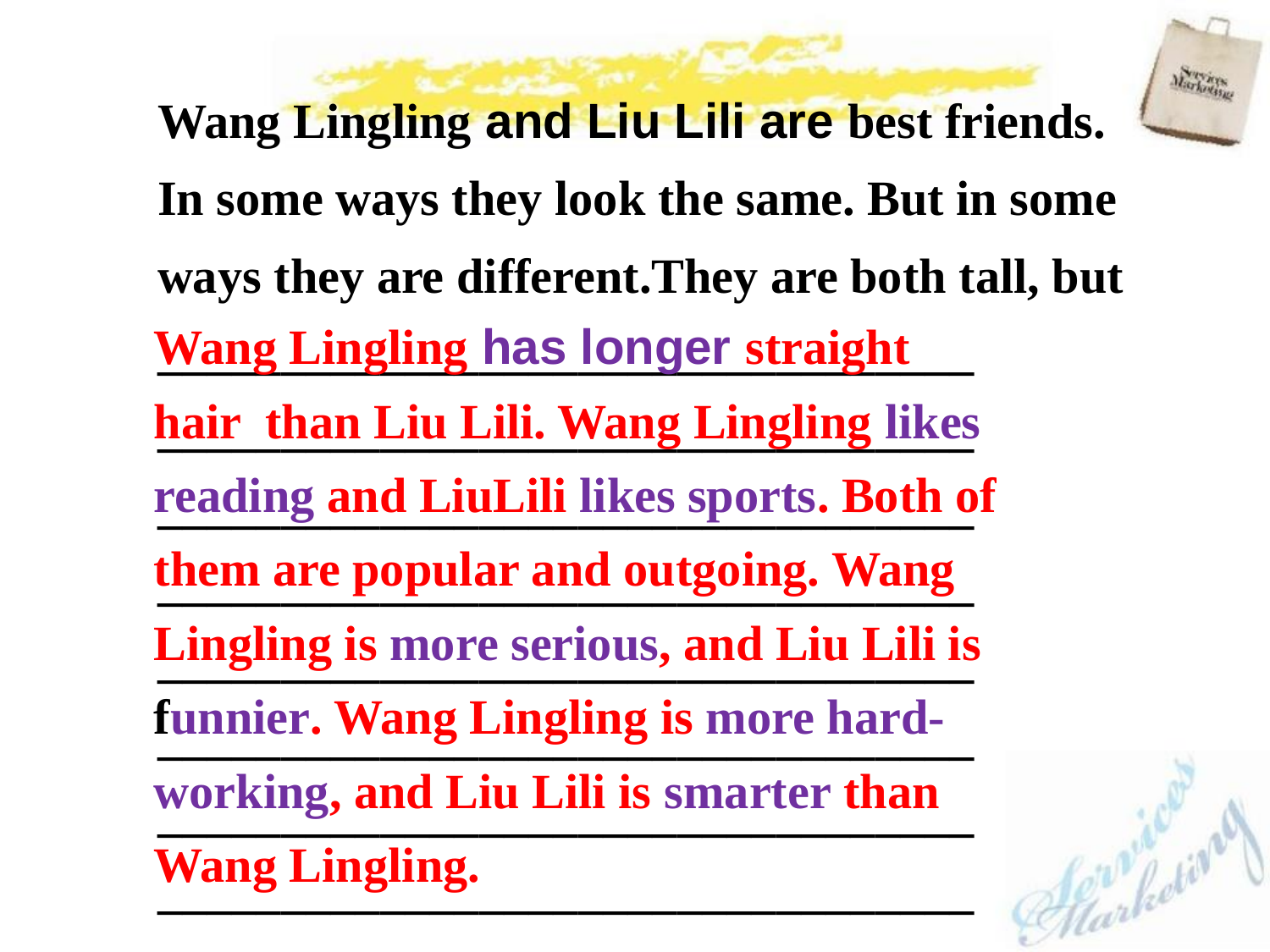

Wang Lingling and Liu Lili are best friends.
In some ways they look the same. But in some
ways they are different.They are both tall, but
_________________________________
_________________________________
_________________________________
_________________________________
_________________________________
_________________________________
_________________________________
_________________________________
Wang Lingling has longer straight hair  than Liu Lili. Wang Lingling likes reading and LiuLili likes sports. Both of them are popular and outgoing. Wang Lingling is more serious, and Liu Lili is funnier. Wang Lingling is more hard-working, and Liu Lili is smarter than Wang Lingling.